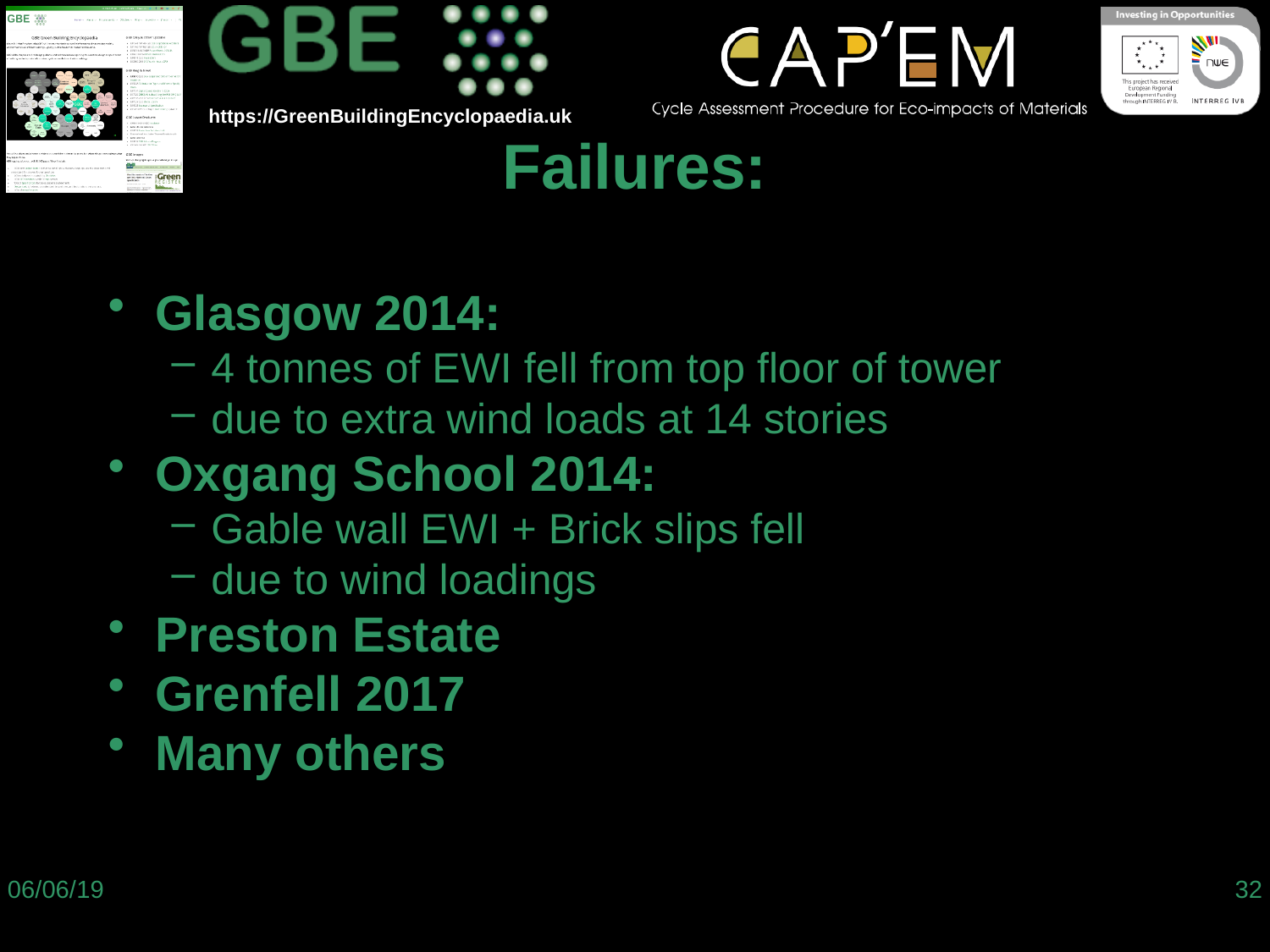

Glasgow 2014:
4 tonnes of EWI fell from top floor of tower
due to extra wind loads at 14 stories
Oxgang School 2014:
Gable wall EWI + Brick slips fell
due to wind loadings
Preston Estate
Grenfell 2017
Many others
Failures:
06/06/19
32